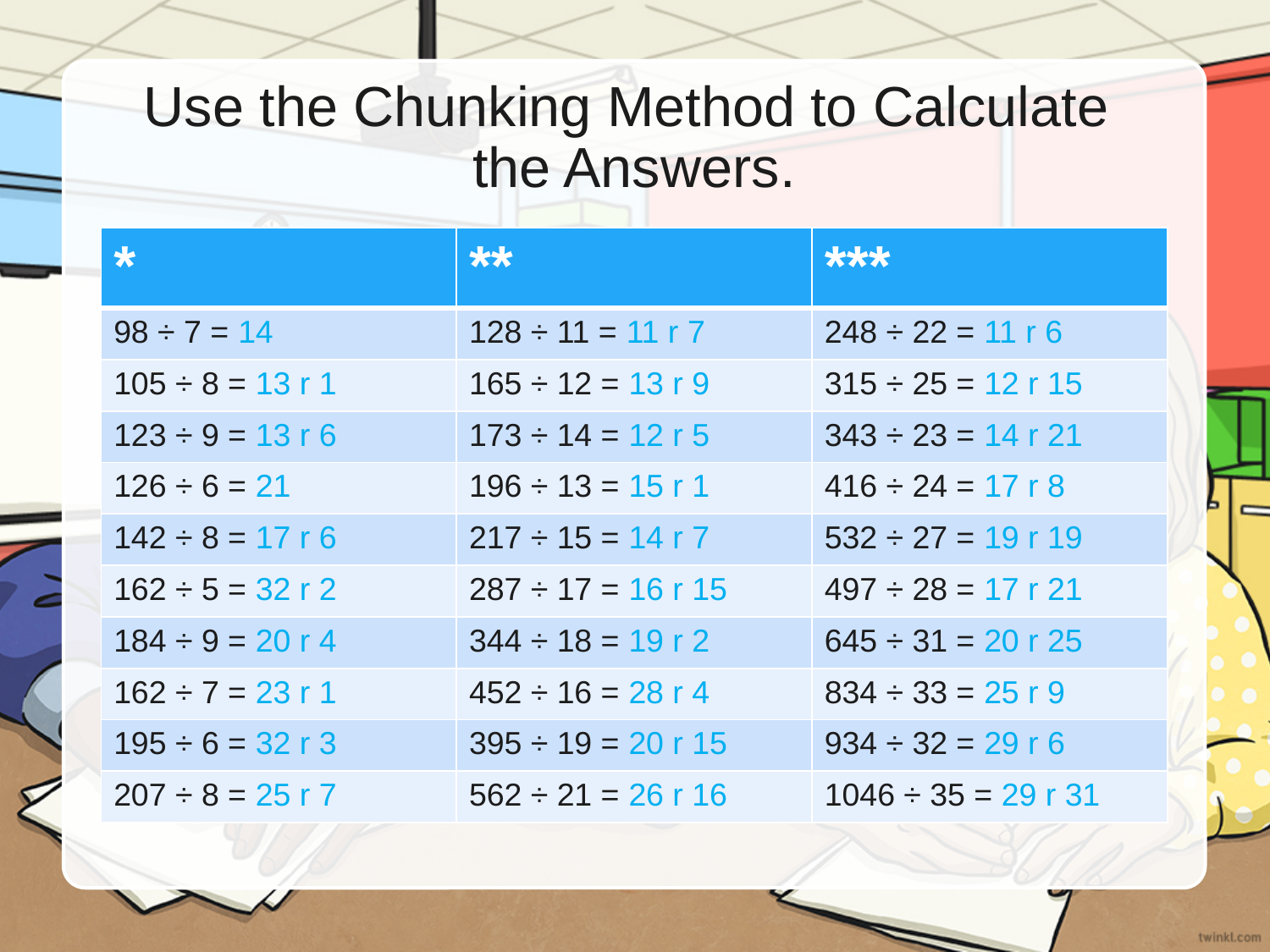

# Use the Chunking Method to Calculate the Answers.
| \* | \*\* | \*\*\* |
| --- | --- | --- |
| 98 ÷ 7 = 14 | 128 ÷ 11 = 11 r 7 | 248 ÷ 22 = 11 r 6 |
| 105 ÷ 8 = 13 r 1 | 165 ÷ 12 = 13 r 9 | 315 ÷ 25 = 12 r 15 |
| 123 ÷ 9 = 13 r 6 | 173 ÷ 14 = 12 r 5 | 343 ÷ 23 = 14 r 21 |
| 126 ÷ 6 = 21 | 196 ÷ 13 = 15 r 1 | 416 ÷ 24 = 17 r 8 |
| 142 ÷ 8 = 17 r 6 | 217 ÷ 15 = 14 r 7 | 532 ÷ 27 = 19 r 19 |
| 162 ÷ 5 = 32 r 2 | 287 ÷ 17 = 16 r 15 | 497 ÷ 28 = 17 r 21 |
| 184 ÷ 9 = 20 r 4 | 344 ÷ 18 = 19 r 2 | 645 ÷ 31 = 20 r 25 |
| 162 ÷ 7 = 23 r 1 | 452 ÷ 16 = 28 r 4 | 834 ÷ 33 = 25 r 9 |
| 195 ÷ 6 = 32 r 3 | 395 ÷ 19 = 20 r 15 | 934 ÷ 32 = 29 r 6 |
| 207 ÷ 8 = 25 r 7 | 562 ÷ 21 = 26 r 16 | 1046 ÷ 35 = 29 r 31 |